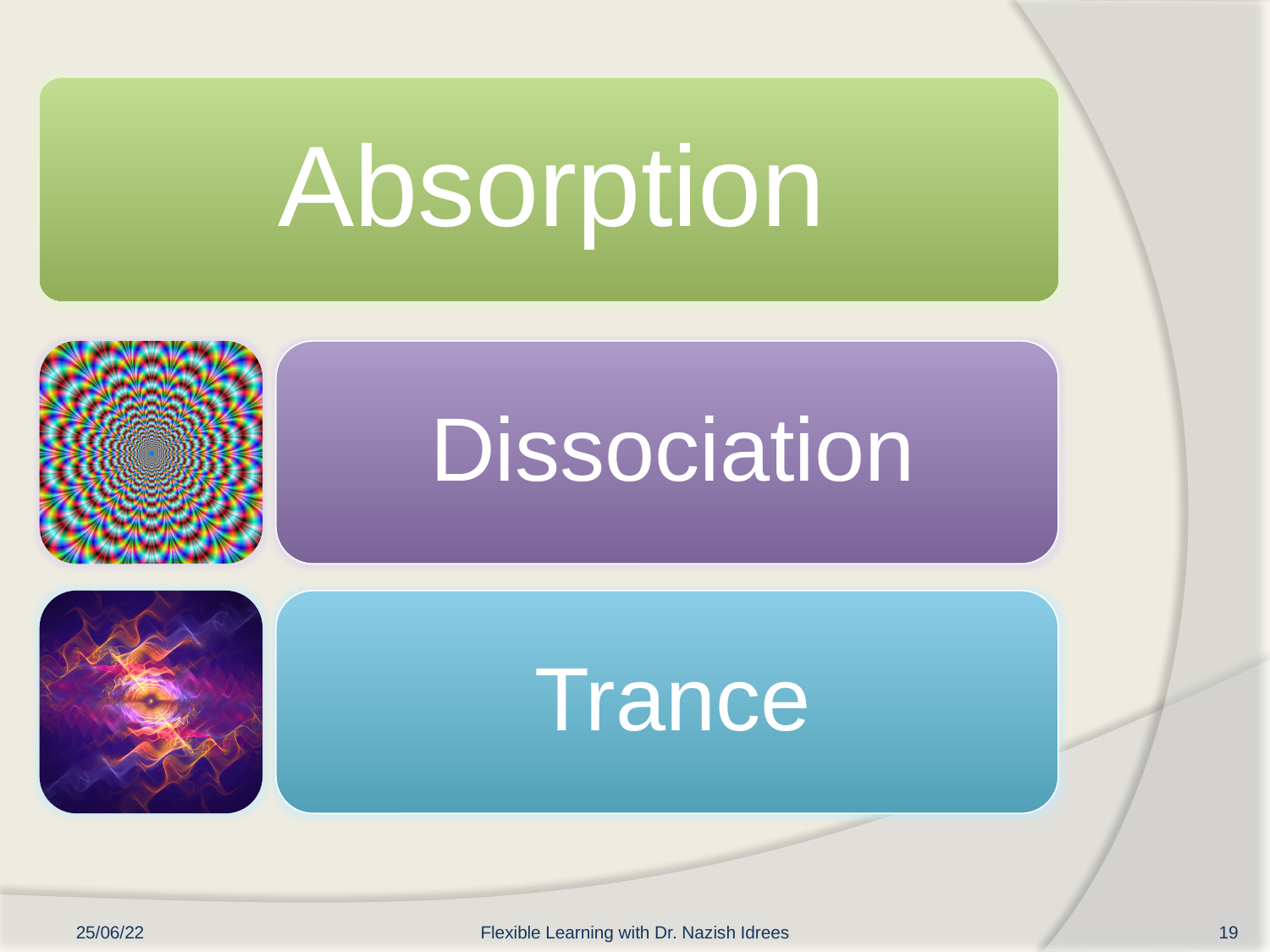

Absorption
Dissociation
Trance
25/06/22
Flexible Learning with Dr. Nazish Idrees
19